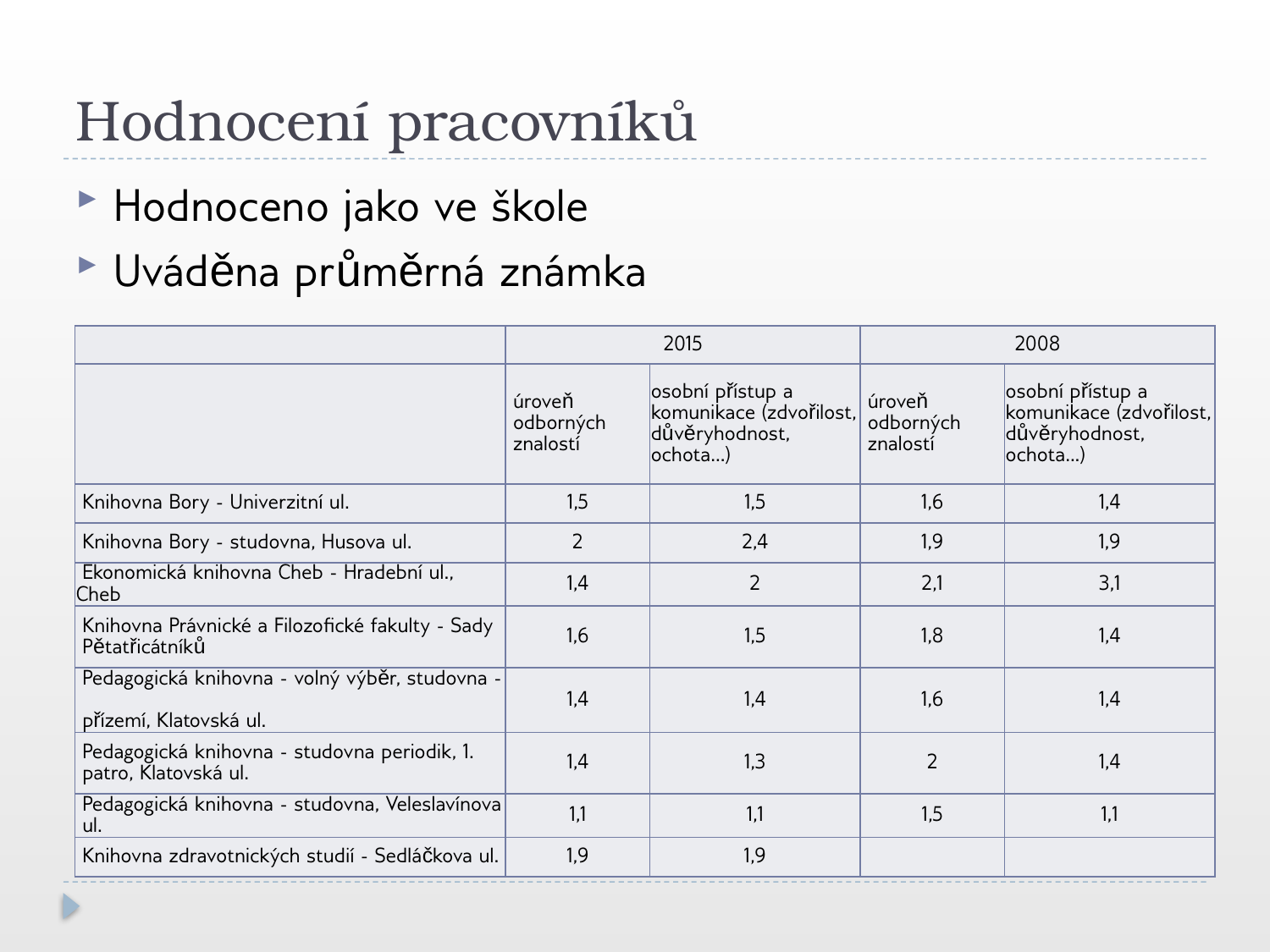

# Hodnocení pracovníků
Hodnoceno jako ve škole
Uváděna průměrná známka

|  | 2015 |  | 2008 |  |
| --- | --- | --- | --- | --- |
|  | úroveň odborných znalostí | osobní přístup a komunikace (zdvořilost, důvěryhodnost, ochota...) | úroveň odborných znalostí | osobní přístup a komunikace (zdvořilost, důvěryhodnost, ochota...) |
| Knihovna Bory - Univerzitní ul. | 1,5 | 1,5 | 1,6 | 1,4 |
| Knihovna Bory - studovna, Husova ul. | 2 | 2,4 | 1,9 | 1,9 |
| Ekonomická knihovna Cheb - Hradební ul., Cheb | 1,4 | 2 | 2,1 | 3,1 |
| Knihovna Právnické a Filozofické fakulty - Sady Pětatřicátníků | 1,6 | 1,5 | 1,8 | 1,4 |
| Pedagogická knihovna - volný výběr, studovna - přízemí, Klatovská ul. | 1,4 | 1,4 | 1,6 | 1,4 |
| Pedagogická knihovna - studovna periodik, 1. patro, Klatovská ul. | 1,4 | 1,3 | 2 | 1,4 |
| Pedagogická knihovna - studovna, Veleslavínova ul. | 1,1 | 1,1 | 1,5 | 1,1 |
| Knihovna zdravotnických studií - Sedláčkova ul. | 1,9 | 1,9 |  |  |